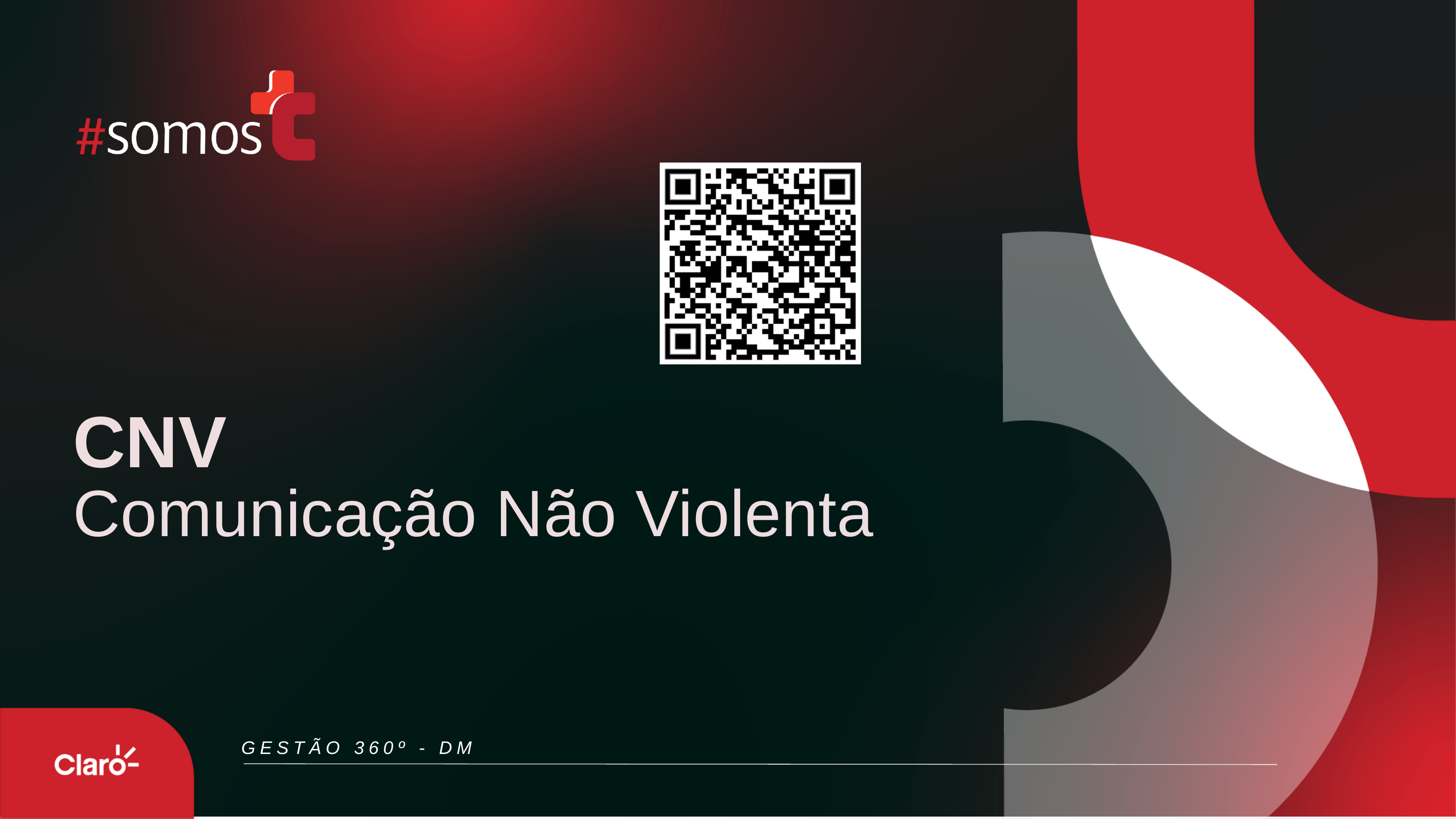

CNV
Comunicação Não Violenta

GESTÃO 360º - DM